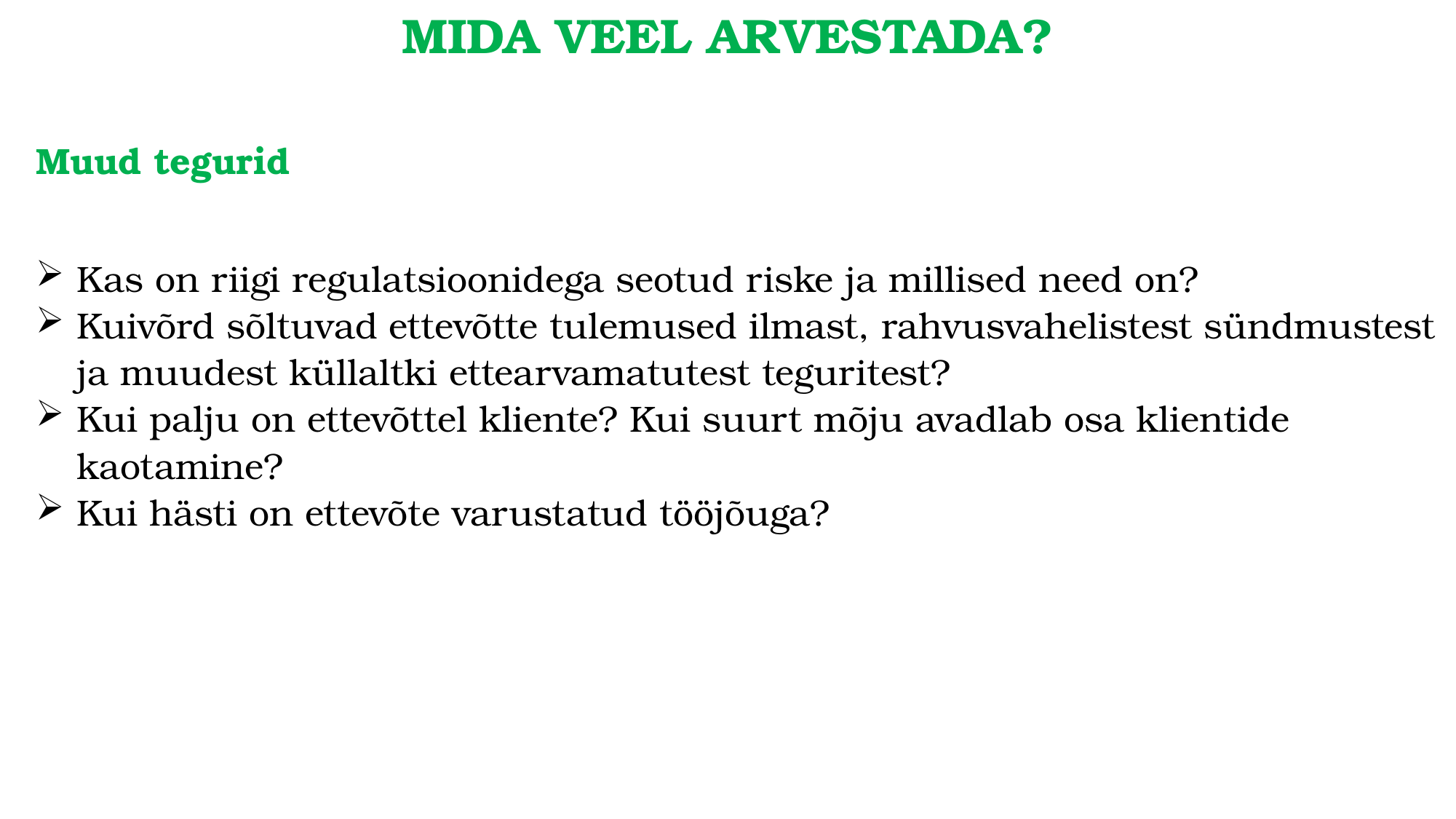

MIDA VEEL ARVESTADA?
Muud tegurid

Kas on riigi regulatsioonidega seotud riske ja millised need on?
Kuivõrd sõltuvad ettevõtte tulemused ilmast, rahvusvahelistest sündmustest ja muudest küllaltki ettearvamatutest teguritest?
Kui palju on ettevõttel kliente? Kui suurt mõju avadlab osa klientide kaotamine?
Kui hästi on ettevõte varustatud tööjõuga?